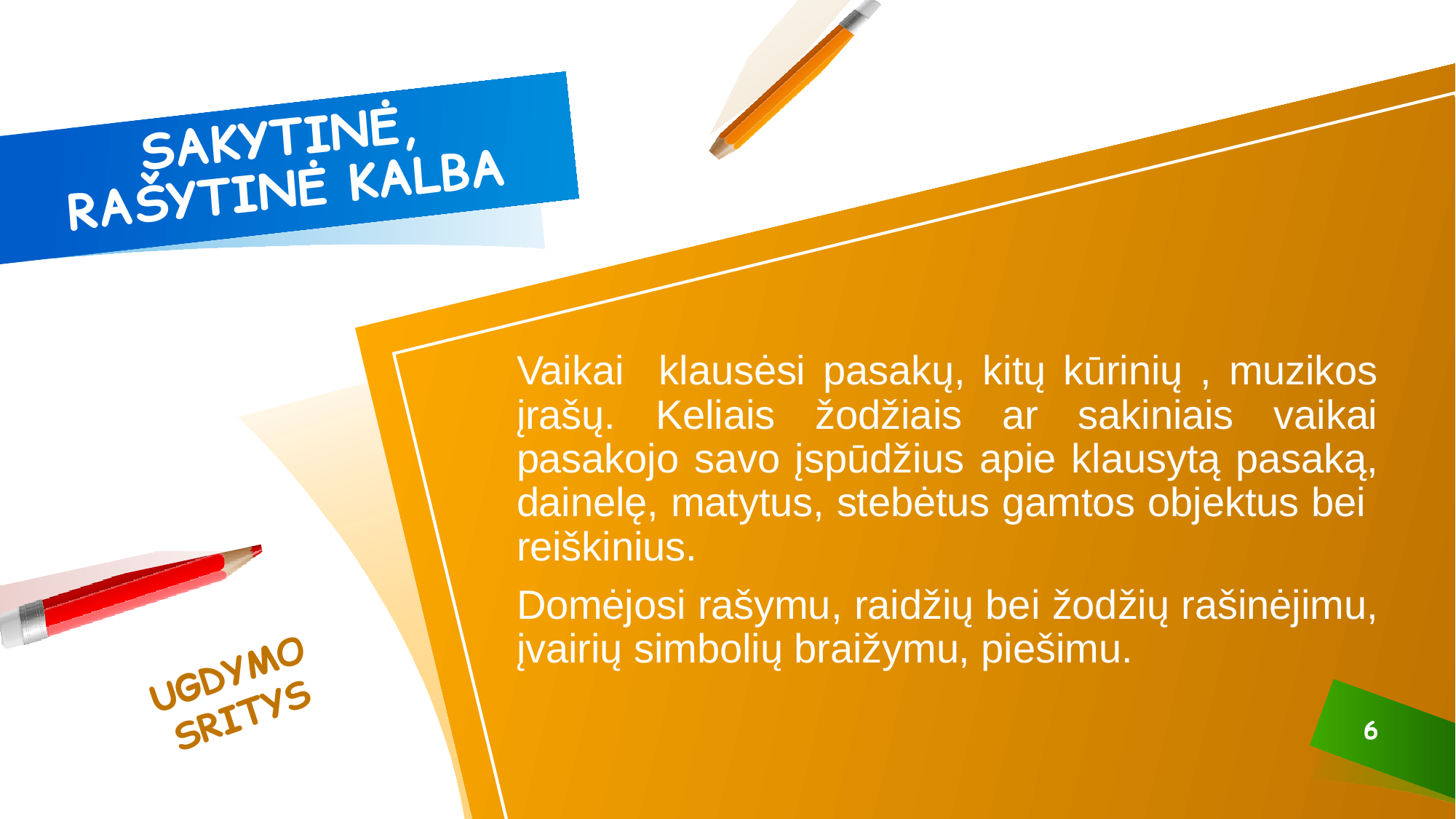

# SAKYTINĖ, RAŠYTINĖ KALBA
Vaikai  klausėsi pasakų, kitų kūrinių , muzikos įrašų. Keliais žodžiais ar sakiniais vaikai pasakojo savo įspūdžius apie klausytą pasaką, dainelę, matytus, stebėtus gamtos objektus bei  reiškinius.
Domėjosi rašymu, raidžių bei žodžių rašinėjimu, įvairių simbolių braižymu, piešimu.
UGDYMO SRITYS
6